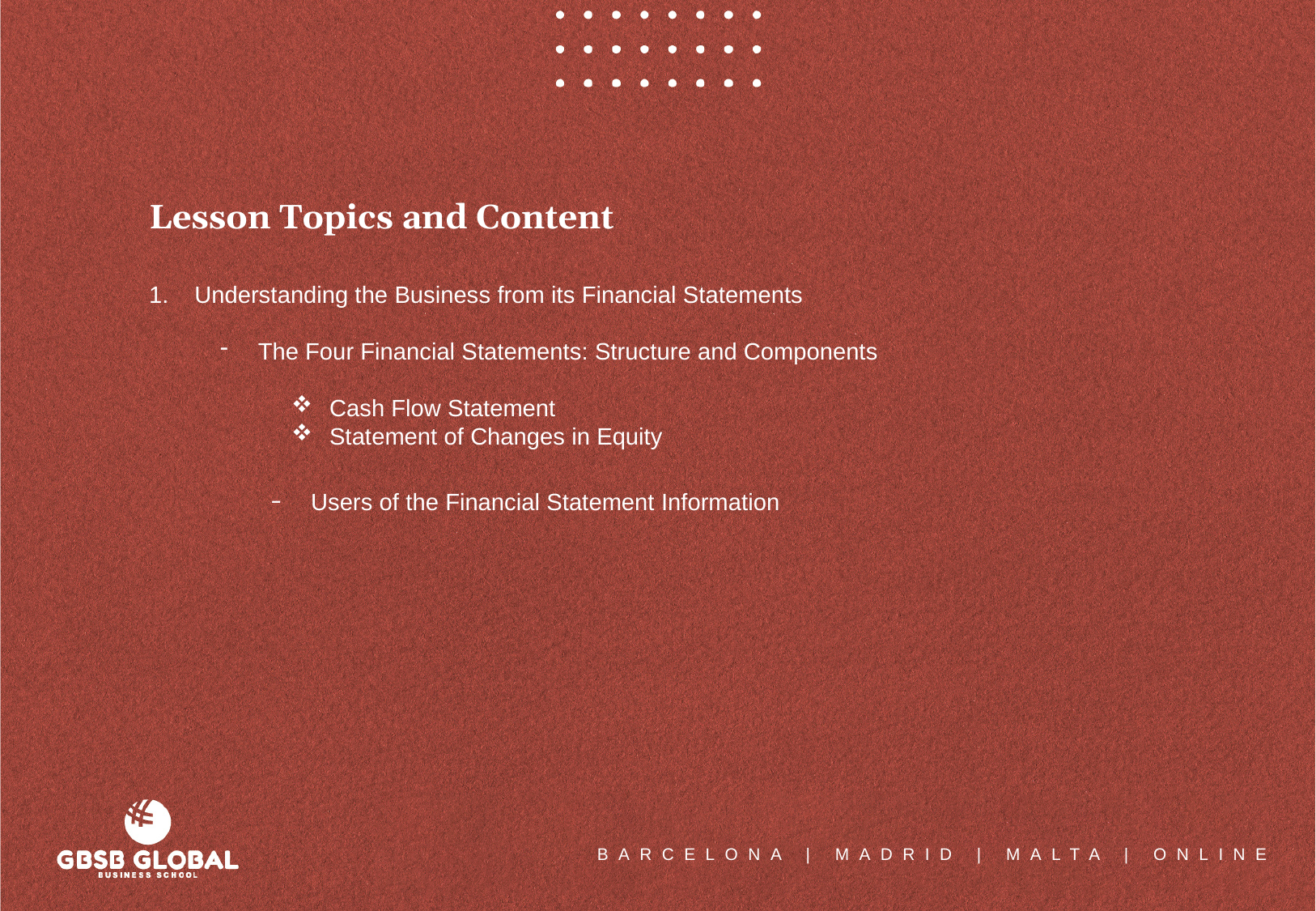

Lesson Topics and Content
Understanding the Business from its Financial Statements

The Four Financial Statements: Structure and Components

Cash Flow Statement
Statement of Changes in Equity

 	-    Users of the Financial Statement Information